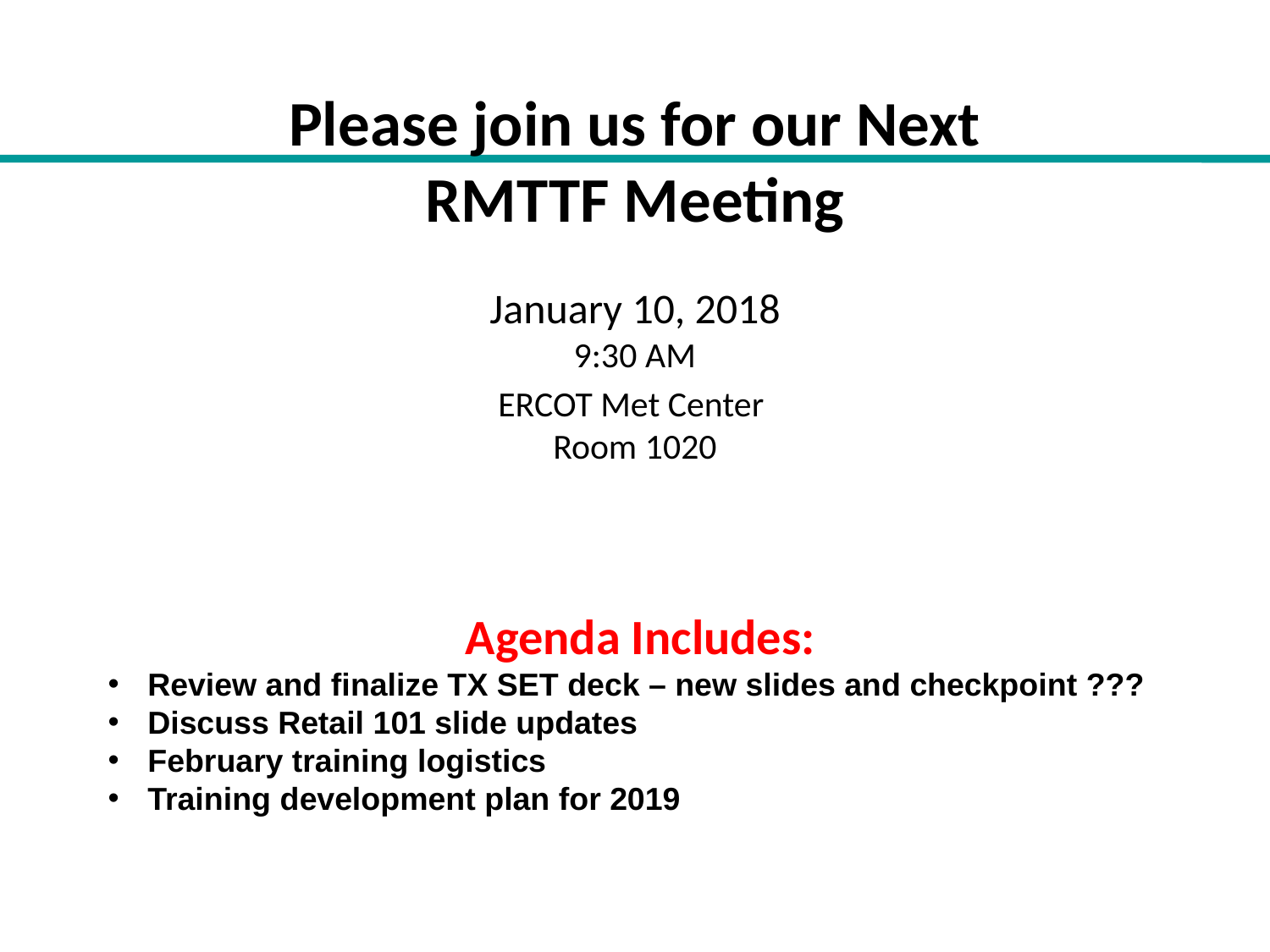

# Please join us for our Next RMTTF Meeting
January 10, 2018
9:30 AM
ERCOT Met Center
Room 1020

Agenda Includes:
Review and finalize TX SET deck – new slides and checkpoint ???
Discuss Retail 101 slide updates
February training logistics
Training development plan for 2019